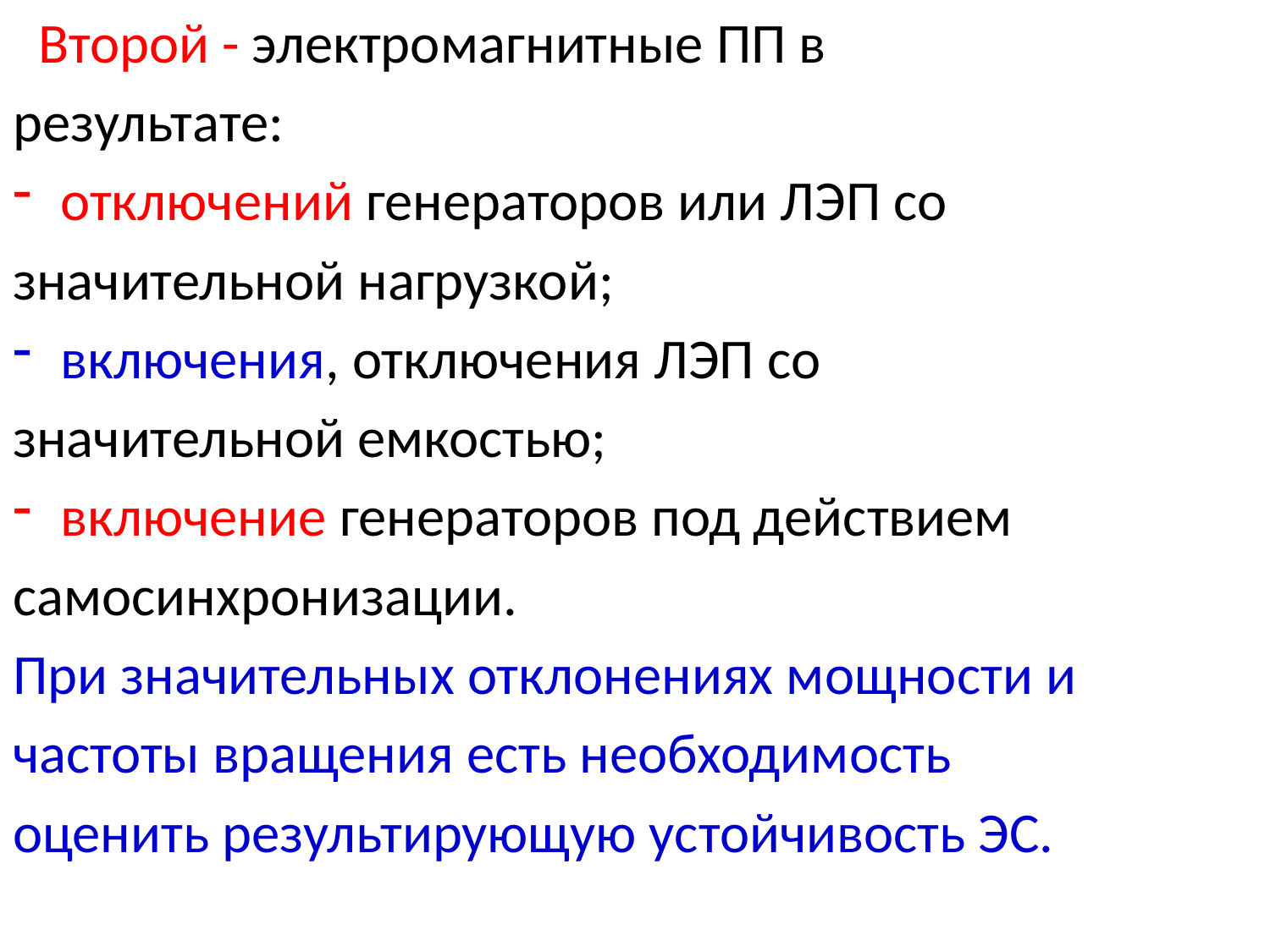

Второй - электромагнитные ПП в
результате:
отключений генераторов или ЛЭП со
значительной нагрузкой;
включения, отключения ЛЭП со
значительной емкостью;
включение генераторов под действием
самосинхронизации.
При значительных отклонениях мощности и
частоты вращения есть необходимость
оценить результирующую устойчивость ЭС.